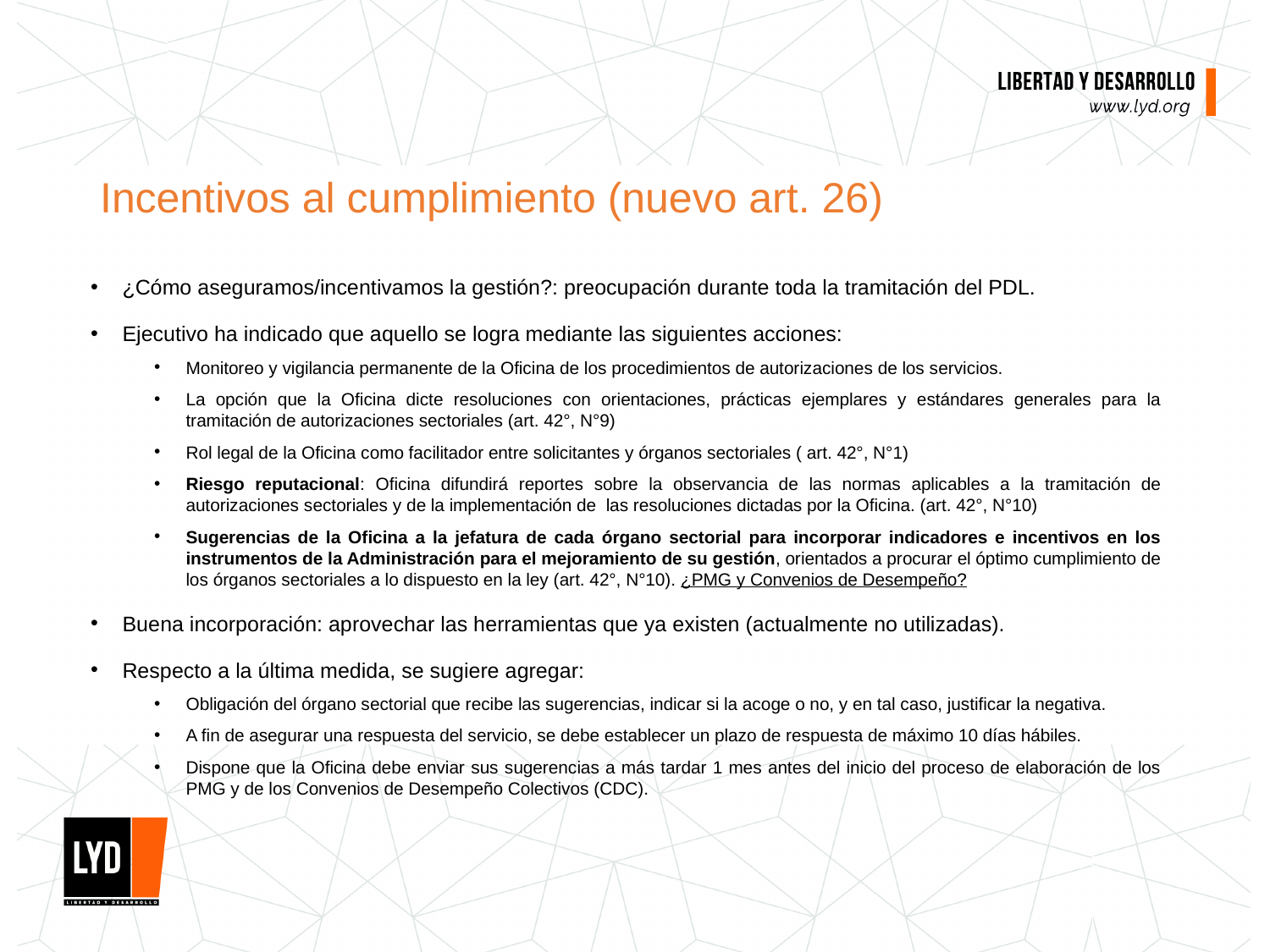

# Incentivos al cumplimiento (nuevo art. 26)
¿Cómo aseguramos/incentivamos la gestión?: preocupación durante toda la tramitación del PDL.
Ejecutivo ha indicado que aquello se logra mediante las siguientes acciones:
Monitoreo y vigilancia permanente de la Oficina de los procedimientos de autorizaciones de los servicios.
La opción que la Oficina dicte resoluciones con orientaciones, prácticas ejemplares y estándares generales para la tramitación de autorizaciones sectoriales (art. 42°, N°9)
Rol legal de la Oficina como facilitador entre solicitantes y órganos sectoriales ( art. 42°, N°1)
Riesgo reputacional: Oficina difundirá reportes sobre la observancia de las normas aplicables a la tramitación de autorizaciones sectoriales y de la implementación de  las resoluciones dictadas por la Oficina. (art. 42°, N°10)
Sugerencias de la Oficina a la jefatura de cada órgano sectorial para incorporar indicadores e incentivos en los instrumentos de la Administración para el mejoramiento de su gestión, orientados a procurar el óptimo cumplimiento de los órganos sectoriales a lo dispuesto en la ley (art. 42°, N°10). ¿PMG y Convenios de Desempeño?
Buena incorporación: aprovechar las herramientas que ya existen (actualmente no utilizadas).
Respecto a la última medida, se sugiere agregar:
Obligación del órgano sectorial que recibe las sugerencias, indicar si la acoge o no, y en tal caso, justificar la negativa.
A fin de asegurar una respuesta del servicio, se debe establecer un plazo de respuesta de máximo 10 días hábiles.
Dispone que la Oficina debe enviar sus sugerencias a más tardar 1 mes antes del inicio del proceso de elaboración de los PMG y de los Convenios de Desempeño Colectivos (CDC).